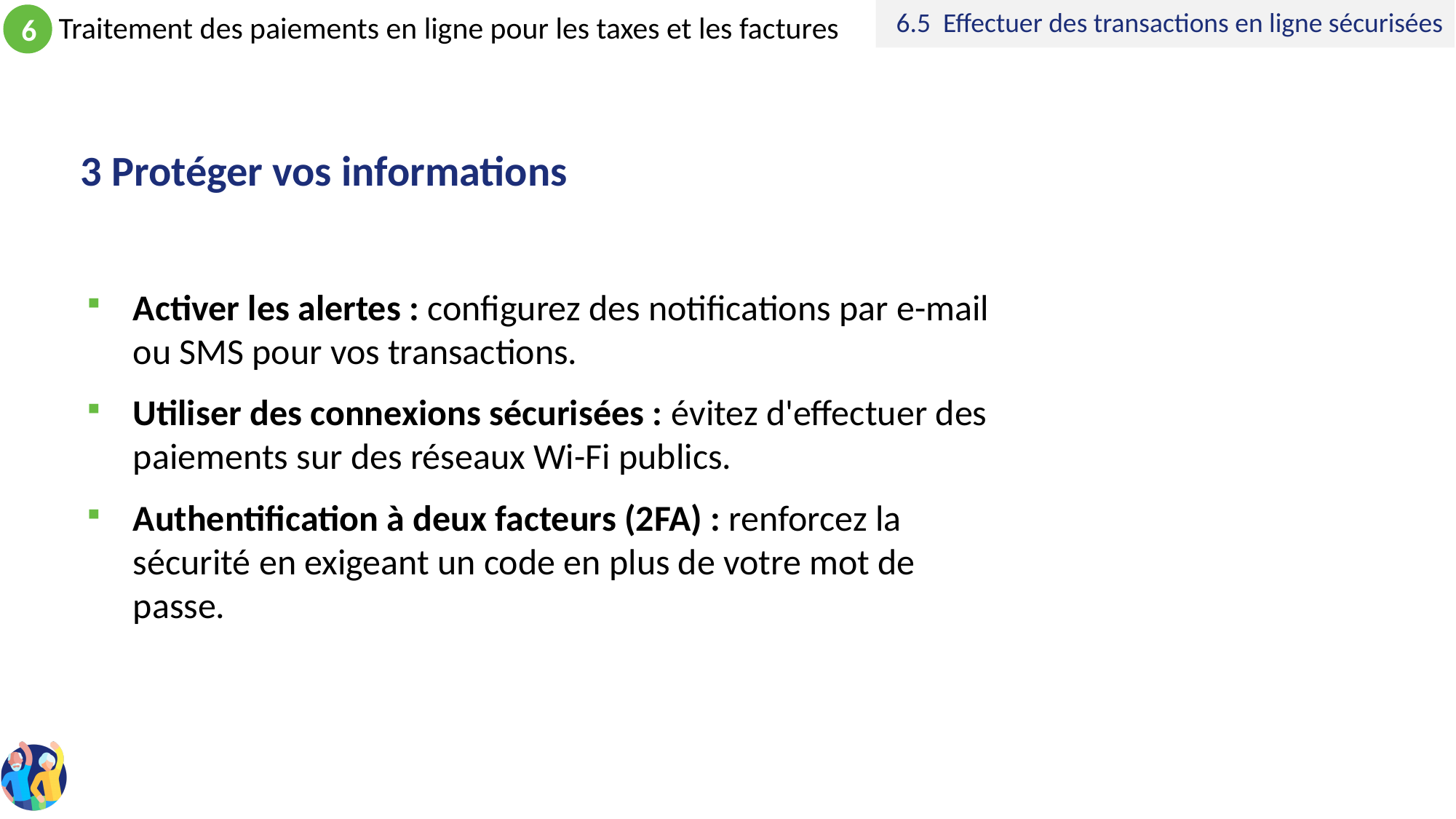

6.5  Effectuer des transactions en ligne sécurisées
# 3 Protéger vos informations
Activer les alertes : configurez des notifications par e-mail ou SMS pour vos transactions.
Utiliser des connexions sécurisées : évitez d'effectuer des paiements sur des réseaux Wi-Fi publics.
Authentification à deux facteurs (2FA) : renforcez la sécurité en exigeant un code en plus de votre mot de passe.